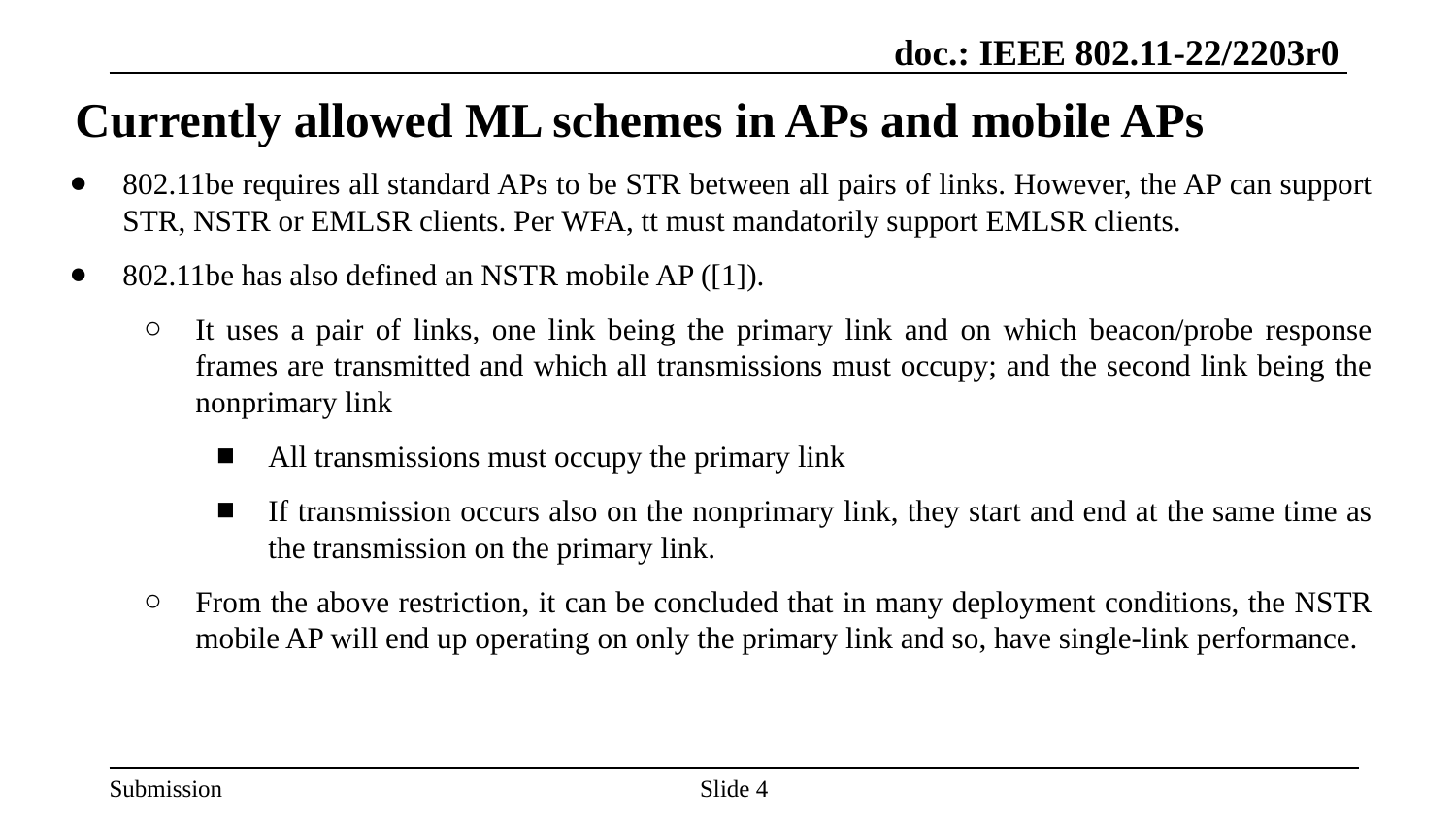

# Currently allowed ML schemes in APs and mobile APs
802.11be requires all standard APs to be STR between all pairs of links. However, the AP can support STR, NSTR or EMLSR clients. Per WFA, tt must mandatorily support EMLSR clients.
802.11be has also defined an NSTR mobile AP ([1]).
It uses a pair of links, one link being the primary link and on which beacon/probe response frames are transmitted and which all transmissions must occupy; and the second link being the nonprimary link
All transmissions must occupy the primary link
If transmission occurs also on the nonprimary link, they start and end at the same time as the transmission on the primary link.
From the above restriction, it can be concluded that in many deployment conditions, the NSTR mobile AP will end up operating on only the primary link and so, have single-link performance.

Slide 4